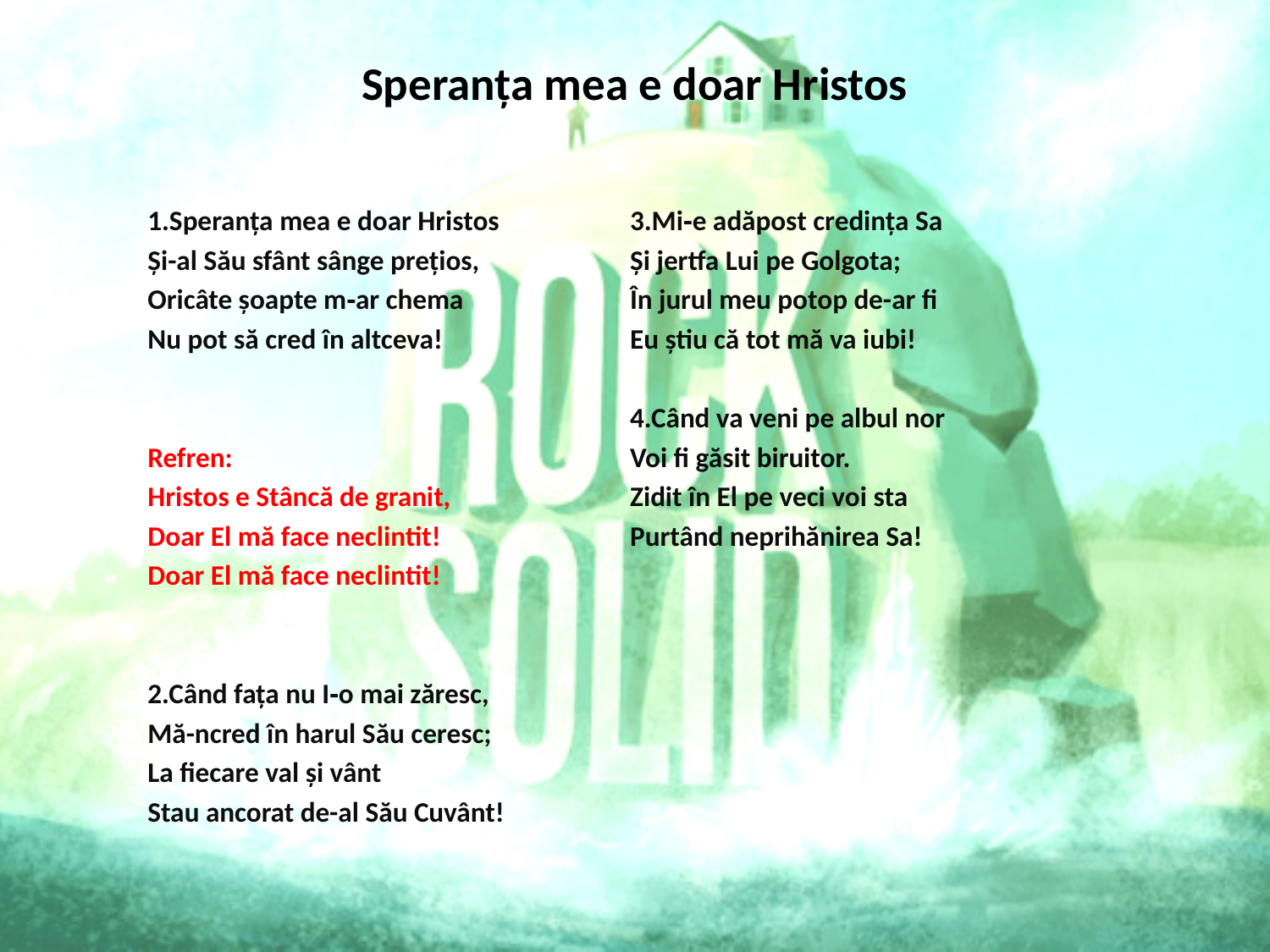

# Speranța mea e doar Hristos
1.Speranța mea e doar Hristos
Și-al Său sfânt sânge prețios,
Oricâte șoapte m‑ar chema
Nu pot să cred în altceva!

Refren:
Hristos e Stâncă de granit,
Doar El mă face neclintit!
Doar El mă face neclintit!

2.Când fața nu I‑o mai zăresc,
Mă-ncred în harul Său ceresc;
La fiecare val și vânt
Stau ancorat de-al Său Cuvânt!
3.Mi‑e adăpost credința Sa
Și jertfa Lui pe Golgota;
În jurul meu potop de-ar fi
Eu știu că tot mă va iubi!

4.Când va veni pe albul nor
Voi fi găsit biruitor.
Zidit în El pe veci voi sta
Purtând neprihănirea Sa!